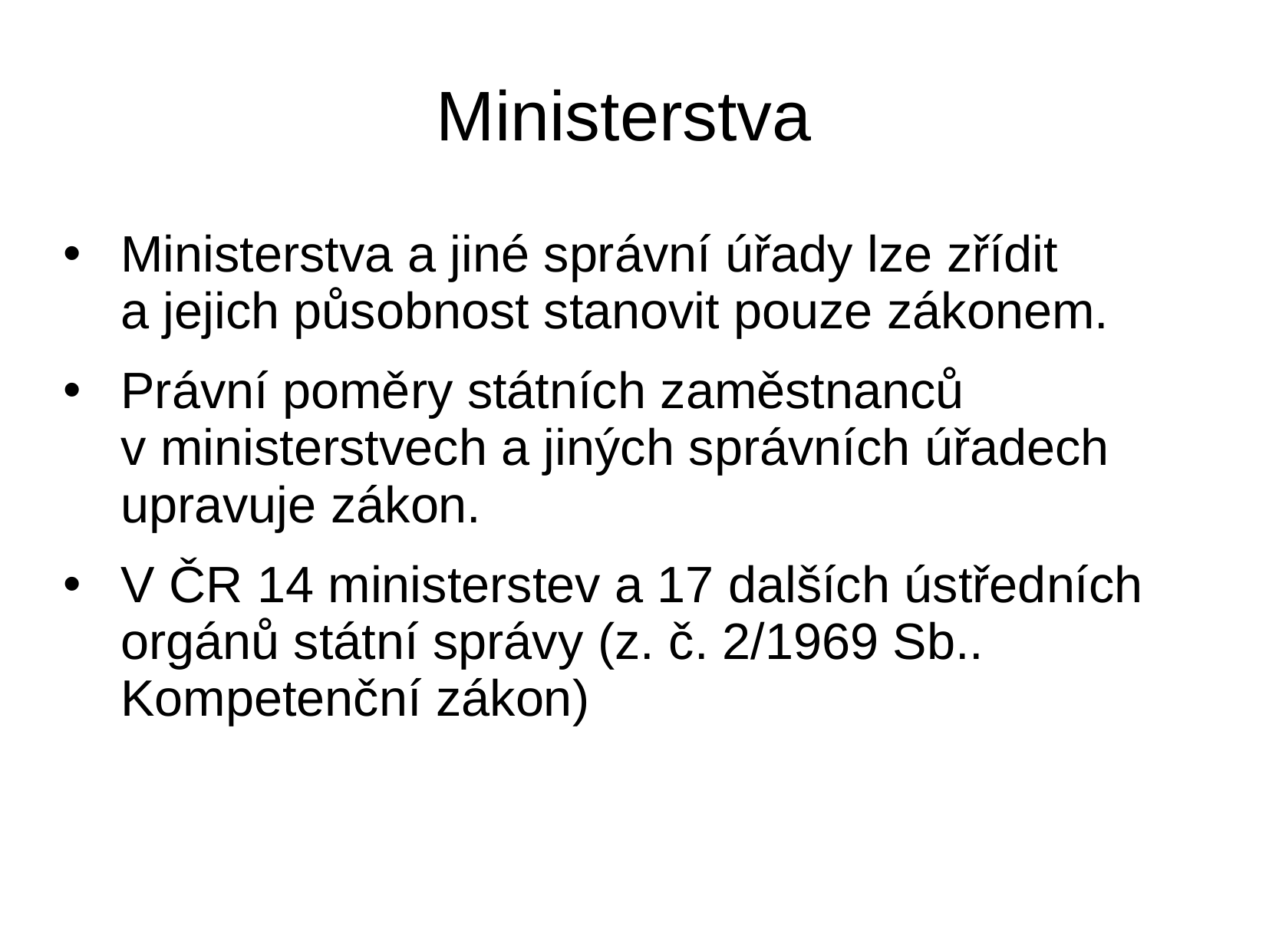

# Ministerstva
Ministerstva a jiné správní úřady lze zřídit a jejich působnost stanovit pouze zákonem.
Právní poměry státních zaměstnanců v ministerstvech a jiných správních úřadech upravuje zákon.
V ČR 14 ministerstev a 17 dalších ústředních orgánů státní správy (z. č. 2/1969 Sb.. Kompetenční zákon)